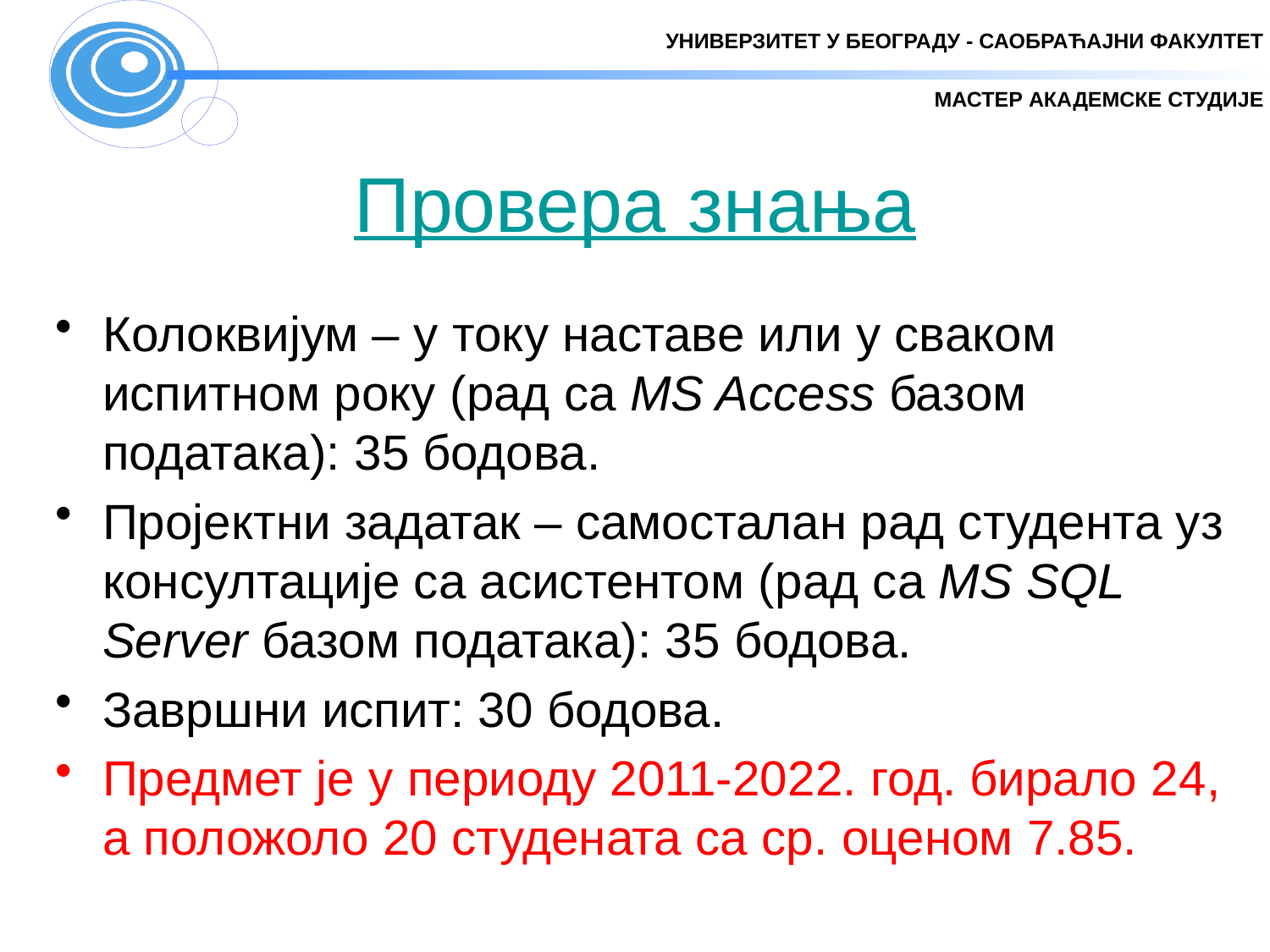

# Провера знања
Колоквијум – у току наставе или у сваком испитном року (рад са MS Access базом података): 35 бодова.
Пројектни задатак – самосталан рад студента уз консултације са асистентом (рад са MS SQL Server базом података): 35 бодова.
Завршни испит: 30 бодова.
Предмет je у периоду 2011-2022. год. бирало 24, а положоло 20 студената са ср. oценом 7.85.